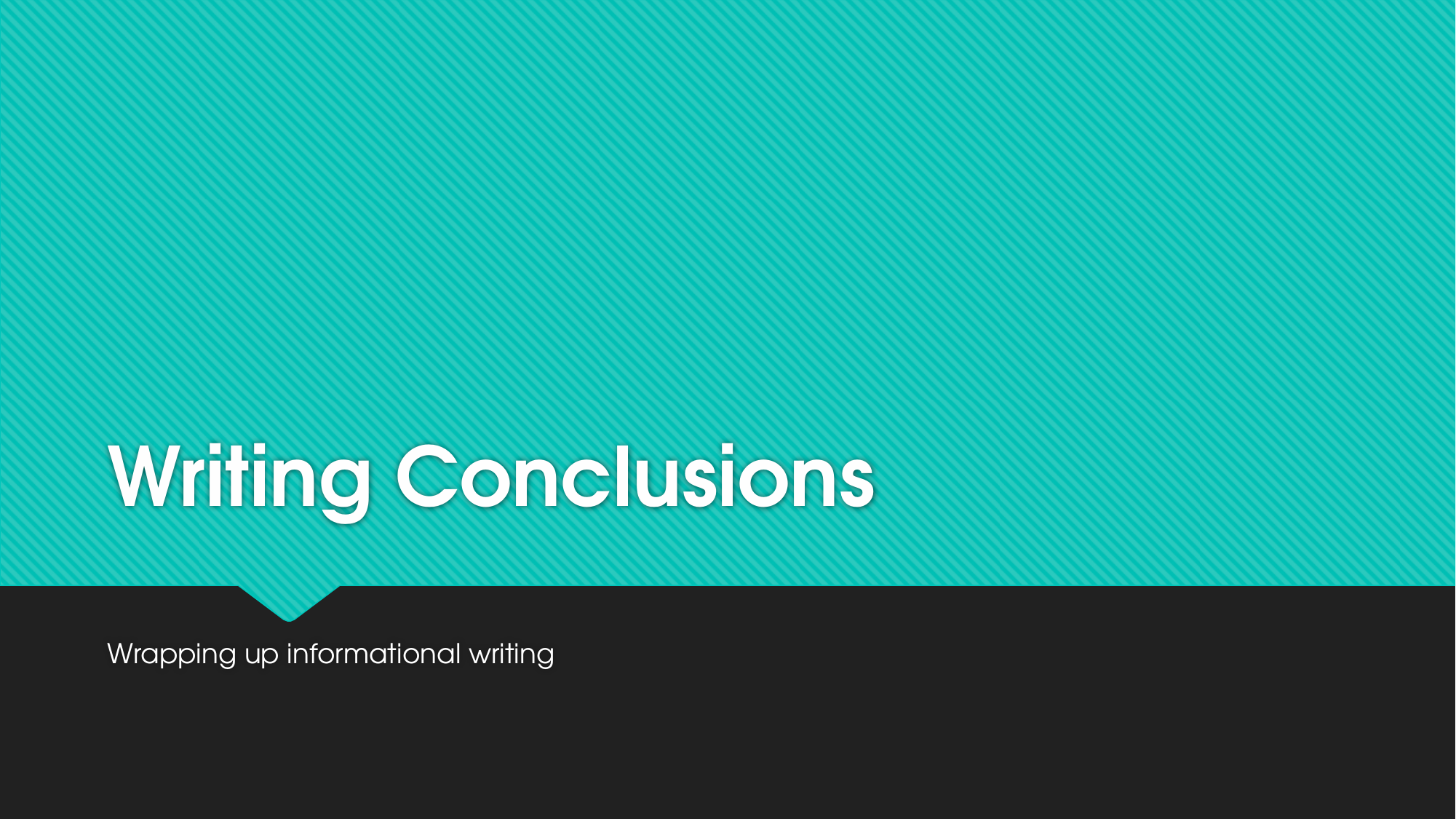

# Writing Conclusions
Wrapping up informational writing